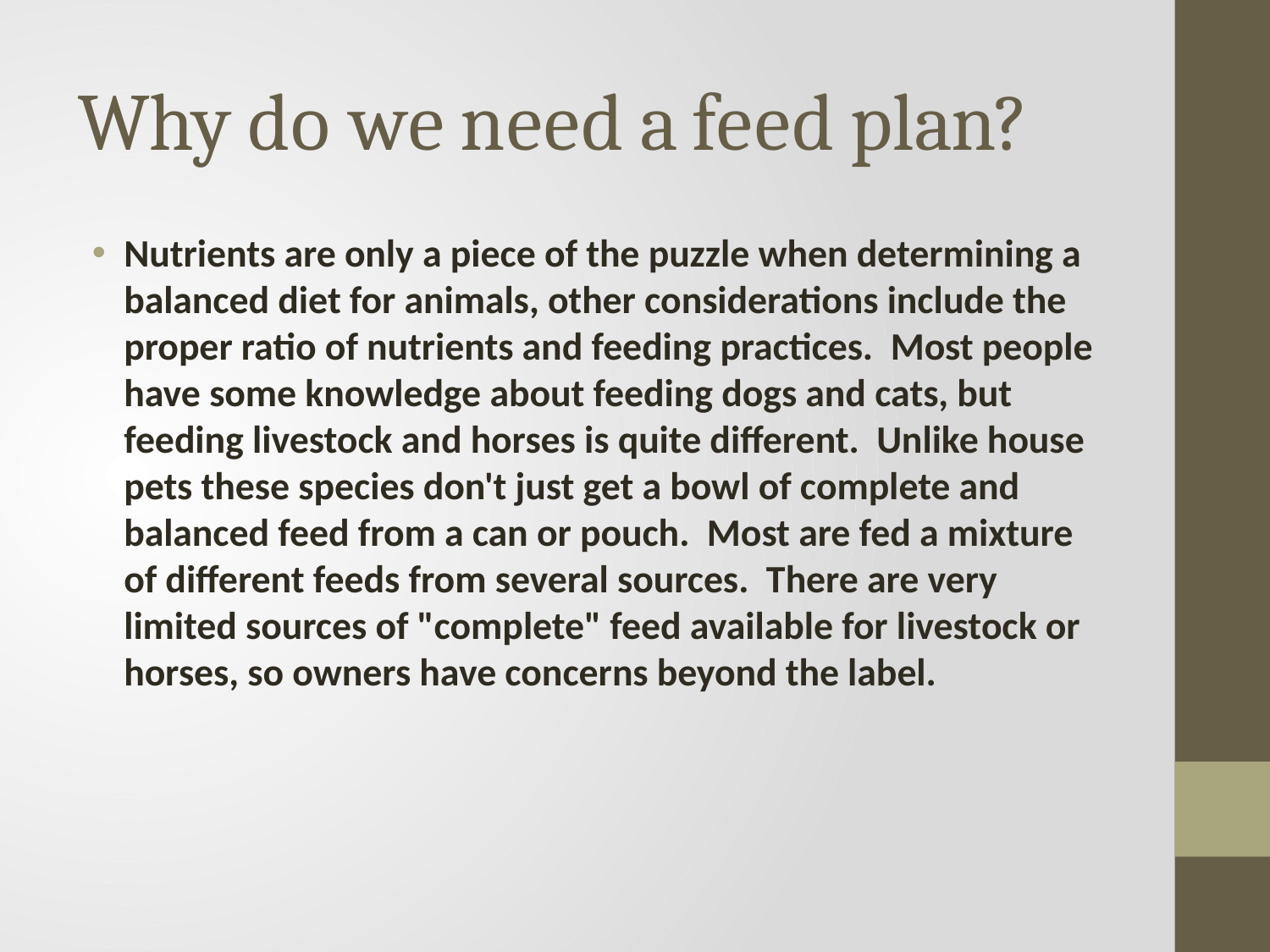

# Why do we need a feed plan?
Nutrients are only a piece of the puzzle when determining a balanced diet for animals, other considerations include the proper ratio of nutrients and feeding practices.  Most people have some knowledge about feeding dogs and cats, but feeding livestock and horses is quite different.  Unlike house pets these species don't just get a bowl of complete and balanced feed from a can or pouch.  Most are fed a mixture of different feeds from several sources.  There are very limited sources of "complete" feed available for livestock or horses, so owners have concerns beyond the label.